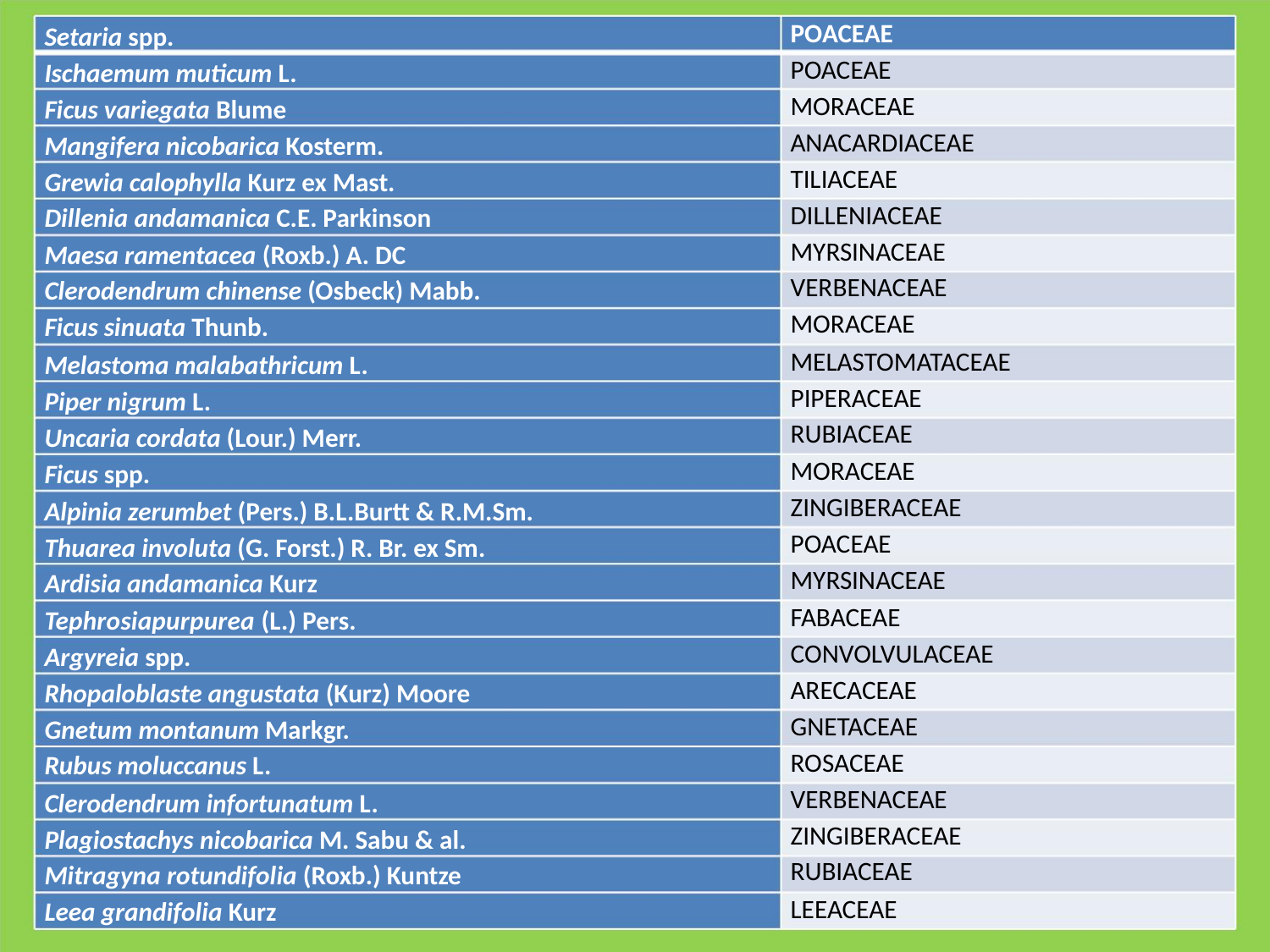

POACEAE
Setaria spp.
POACEAE
Ischaemum muticum L.
MORACEAE
Ficus variegata Blume
ANACARDIACEAE
TILIACEAE
Mangifera nicobarica Kosterm.
Grewia calophylla Kurz ex Mast.
Dillenia andamanica C.E. Parkinson
Maesa ramentacea (Roxb.) A. DC
Clerodendrum chinense (Osbeck) Mabb.
Ficus sinuata Thunb.
DILLENIACEAE
MYRSINACEAE
VERBENACEAE
MORACEAE
MELASTOMATACEAE
PIPERACEAE
RUBIACEAE
Melastoma malabathricum L.
Piper nigrum L.
Uncaria cordata (Lour.) Merr.
Ficus spp.
MORACEAE
ZINGIBERACEAE
POACEAE
Alpinia zerumbet (Pers.) B.L.Burtt & R.M.Sm.
Thuarea involuta (G. Forst.) R. Br. ex Sm.
Ardisia andamanica Kurz
MYRSINACEAE
FABACEAE
Tephrosiapurpurea (L.) Pers.
Argyreia spp.
CONVOLVULACEAE
ARECACEAE
Rhopaloblaste angustata (Kurz) Moore
Gnetum montanum Markgr.
Rubus moluccanus L.
GNETACEAE
ROSACEAE
VERBENACEAE
ZINGIBERACEAE
RUBIACEAE
Clerodendrum infortunatum L.
Plagiostachys nicobarica M. Sabu & al.
Mitragyna rotundifolia (Roxb.) Kuntze
Leea grandifolia Kurz
LEEACEAE